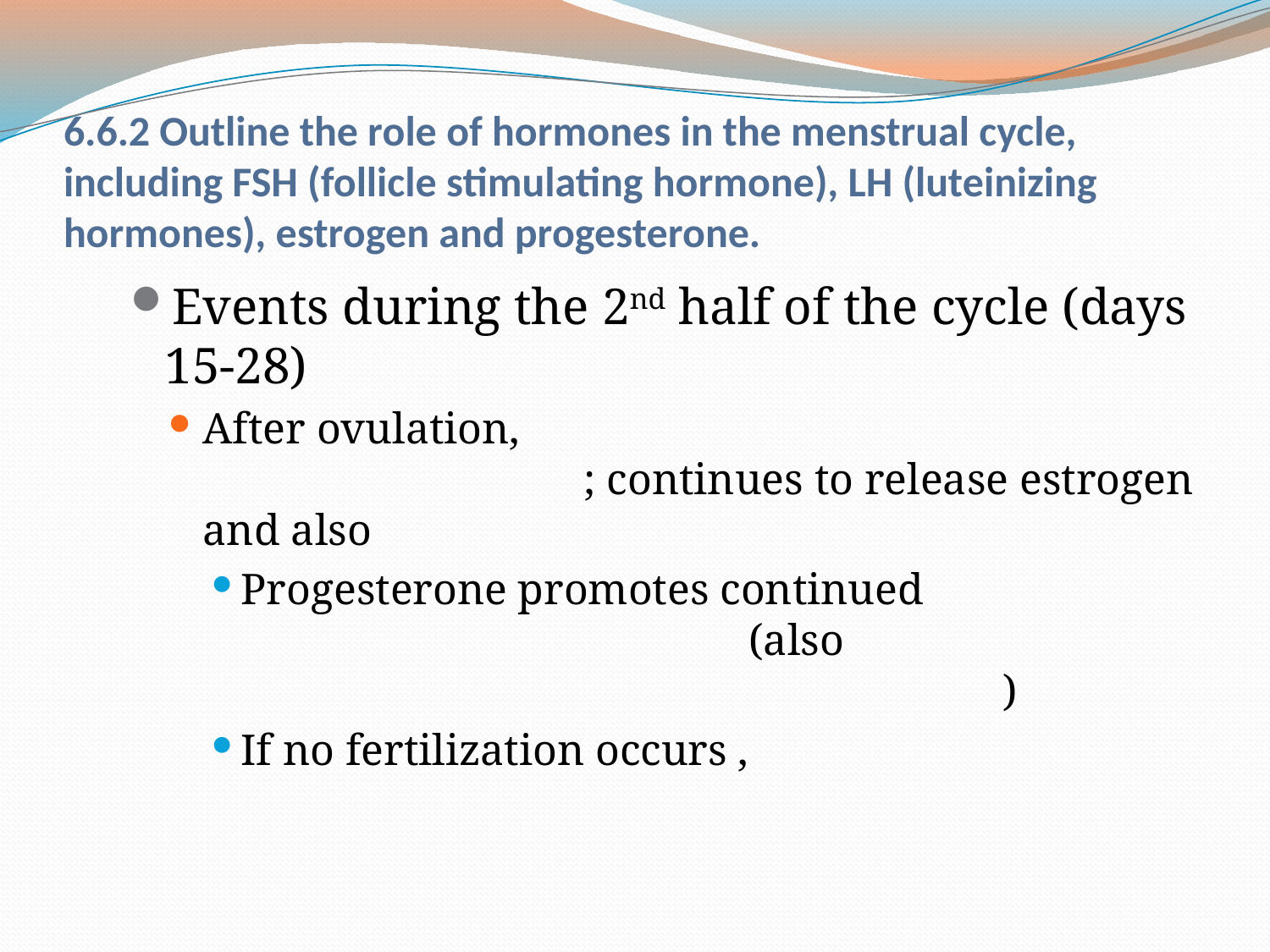

# 6.6.2 Outline the role of hormones in the menstrual cycle, including FSH (follicle stimulating hormone), LH (luteinizing hormones), estrogen and progesterone.
Events during the 2nd half of the cycle (days 15-28)
After ovulation, 								; continues to release estrogen and also
Progesterone promotes continued 						(also 									)
If no fertilization occurs ,